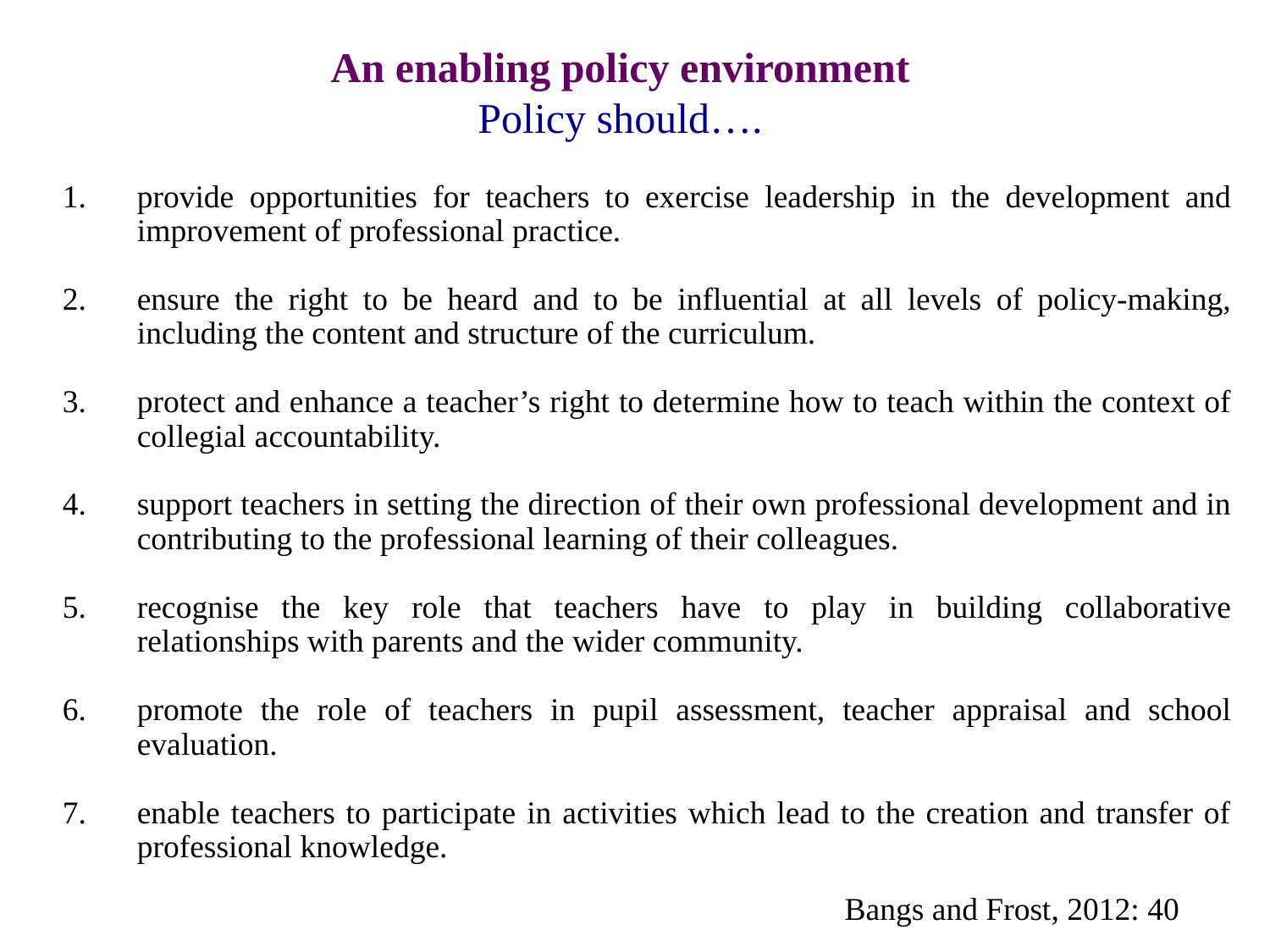

An enabling policy environment
Policy should….
provide opportunities for teachers to exercise leadership in the development and improvement of professional practice.

ensure the right to be heard and to be influential at all levels of policy-making, including the content and structure of the curriculum.

protect and enhance a teacher’s right to determine how to teach within the context of collegial accountability.

support teachers in setting the direction of their own professional development and in contributing to the professional learning of their colleagues.

recognise the key role that teachers have to play in building collaborative relationships with parents and the wider community.

promote the role of teachers in pupil assessment, teacher appraisal and school evaluation.

enable teachers to participate in activities which lead to the creation and transfer of professional knowledge.

Bangs and Frost, 2012: 40